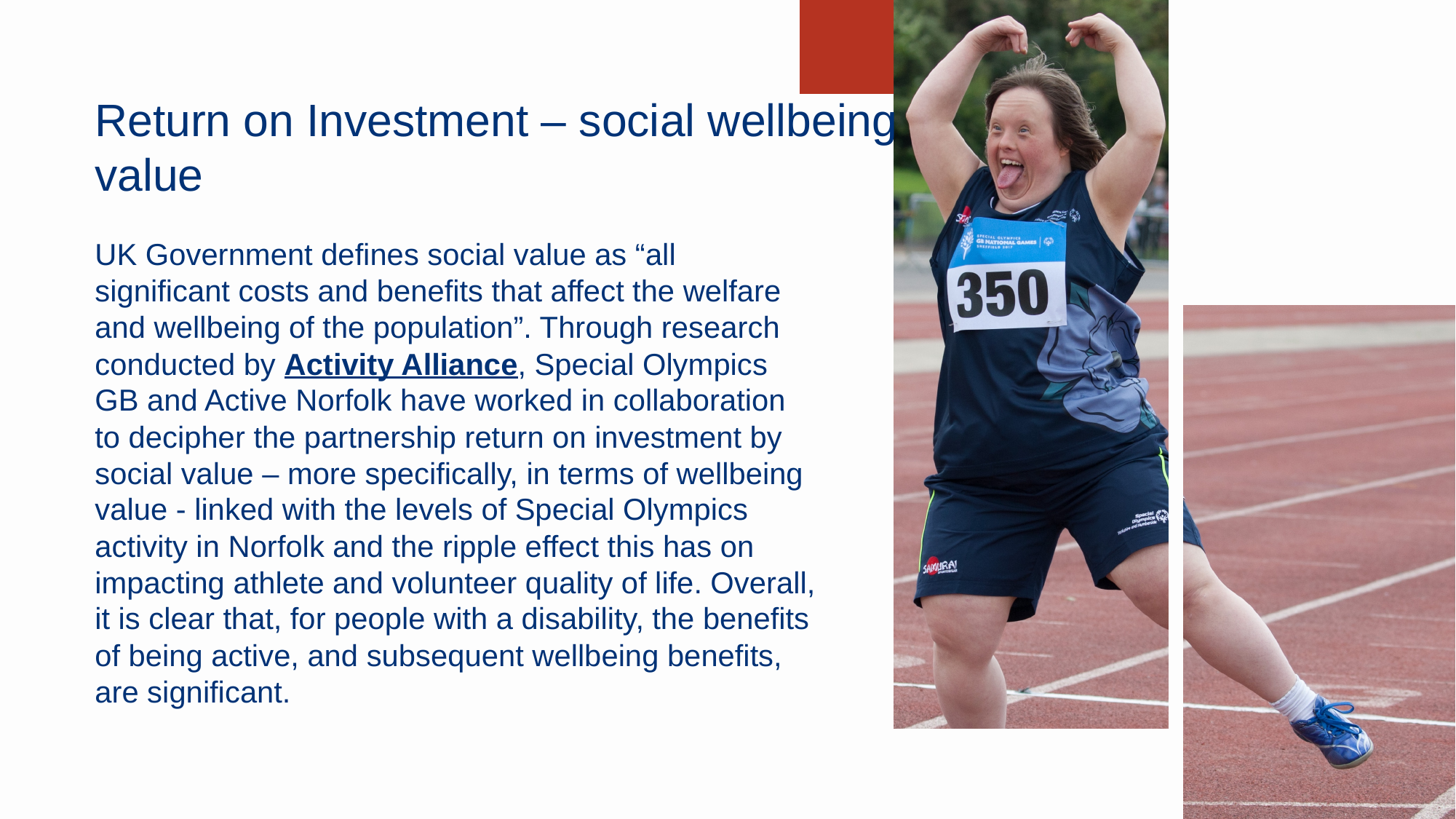

Return on Investment – social wellbeing value
UK Government defines social value as “all significant costs and benefits that affect the welfare and wellbeing of the population”. Through research conducted by Activity Alliance, Special Olympics GB and Active Norfolk have worked in collaboration to decipher the partnership return on investment by social value – more specifically, in terms of wellbeing value - linked with the levels of Special Olympics activity in Norfolk and the ripple effect this has on impacting athlete and volunteer quality of life. Overall, it is clear that, for people with a disability, the benefits of being active, and subsequent wellbeing benefits, are significant.